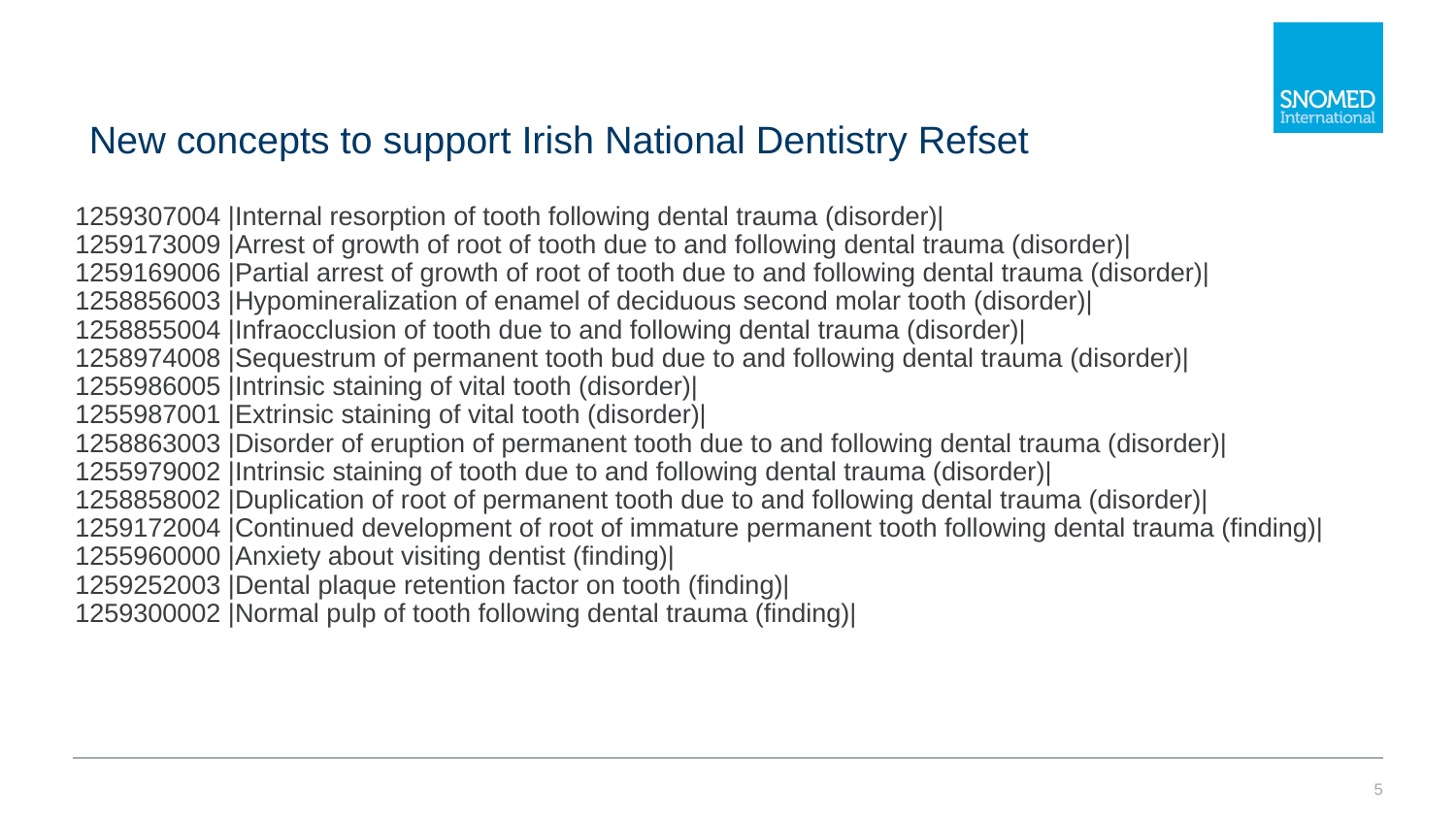

# New concepts to support Irish National Dentistry Refset

1259307004 |Internal resorption of tooth following dental trauma (disorder)|
1259173009 |Arrest of growth of root of tooth due to and following dental trauma (disorder)|
1259169006 |Partial arrest of growth of root of tooth due to and following dental trauma (disorder)|
1258856003 |Hypomineralization of enamel of deciduous second molar tooth (disorder)|
1258855004 |Infraocclusion of tooth due to and following dental trauma (disorder)|
1258974008 |Sequestrum of permanent tooth bud due to and following dental trauma (disorder)|
1255986005 |Intrinsic staining of vital tooth (disorder)|
1255987001 |Extrinsic staining of vital tooth (disorder)|
1258863003 |Disorder of eruption of permanent tooth due to and following dental trauma (disorder)|
1255979002 |Intrinsic staining of tooth due to and following dental trauma (disorder)|
1258858002 |Duplication of root of permanent tooth due to and following dental trauma (disorder)|
1259172004 |Continued development of root of immature permanent tooth following dental trauma (finding)|
1255960000 |Anxiety about visiting dentist (finding)|
1259252003 |Dental plaque retention factor on tooth (finding)|
1259300002 |Normal pulp of tooth following dental trauma (finding)|
5